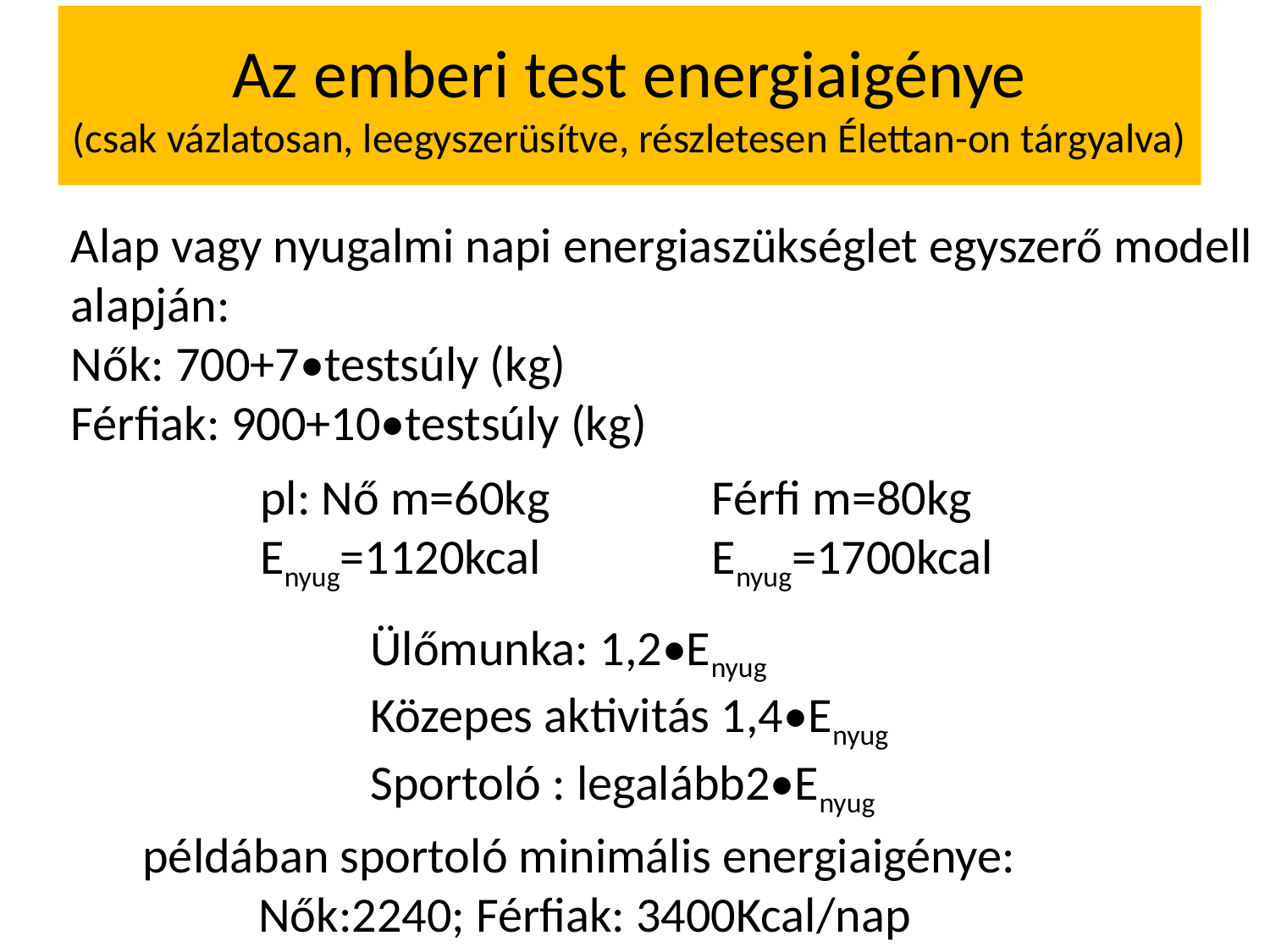

# Az emberi test energiaigénye (csak vázlatosan, leegyszerüsítve, részletesen Élettan-on tárgyalva)
Alap vagy nyugalmi napi energiaszükséglet egyszerő modell alapján:
Nők: 700+7•testsúly (kg)
Férfiak: 900+10•testsúly (kg)
Férfi m=80kg
Enyug=1700kcal
pl: Nő m=60kg
Enyug=1120kcal
Ülőmunka: 1,2•Enyug
Közepes aktivitás 1,4•Enyug
Sportoló : legalább2•Enyug
példában sportoló minimális energiaigénye:
Nők:2240; Férfiak: 3400Kcal/nap